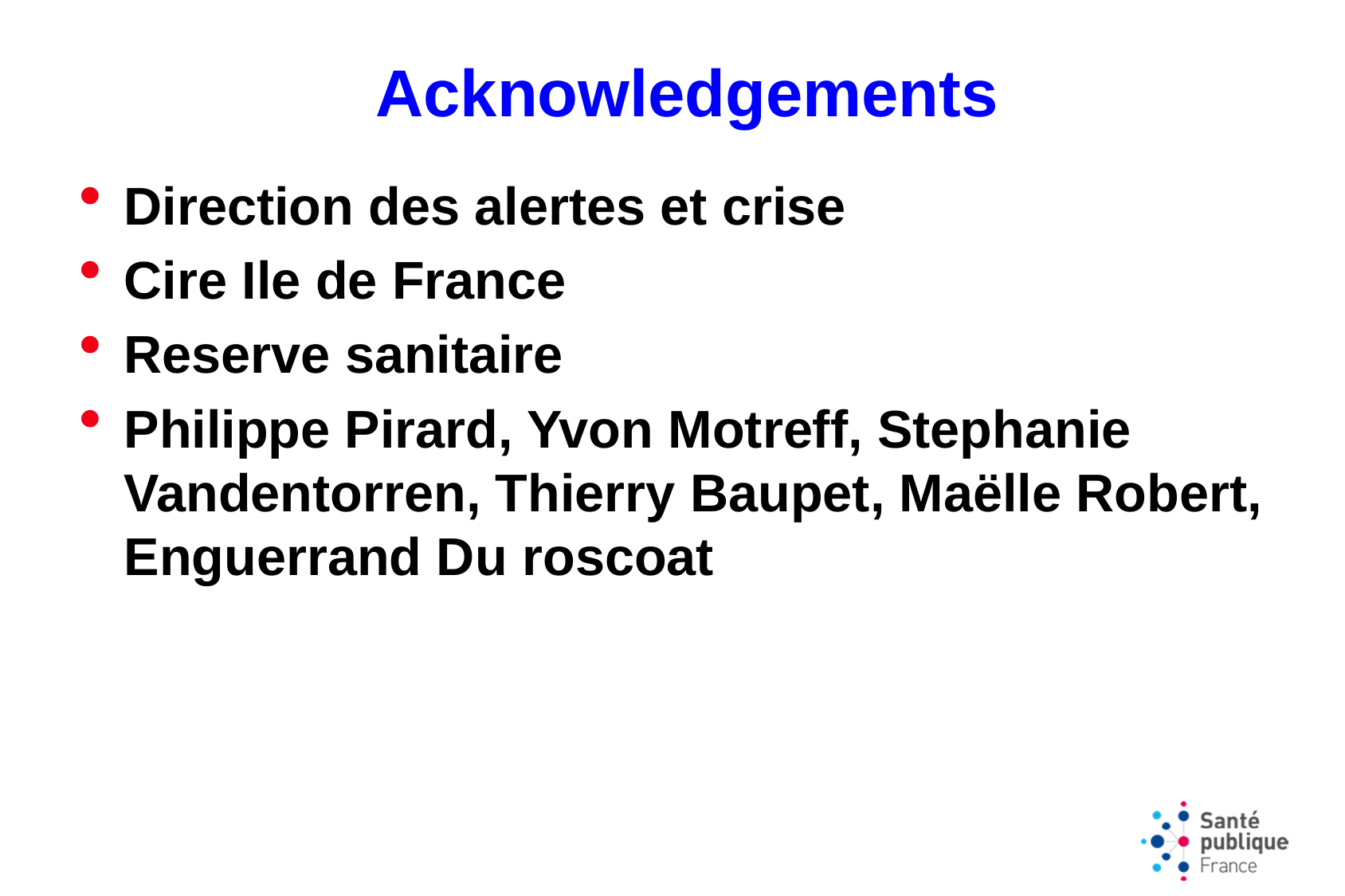

# Acknowledgements
Direction des alertes et crise
Cire Ile de France
Reserve sanitaire
Philippe Pirard, Yvon Motreff, Stephanie Vandentorren, Thierry Baupet, Maëlle Robert, Enguerrand Du roscoat